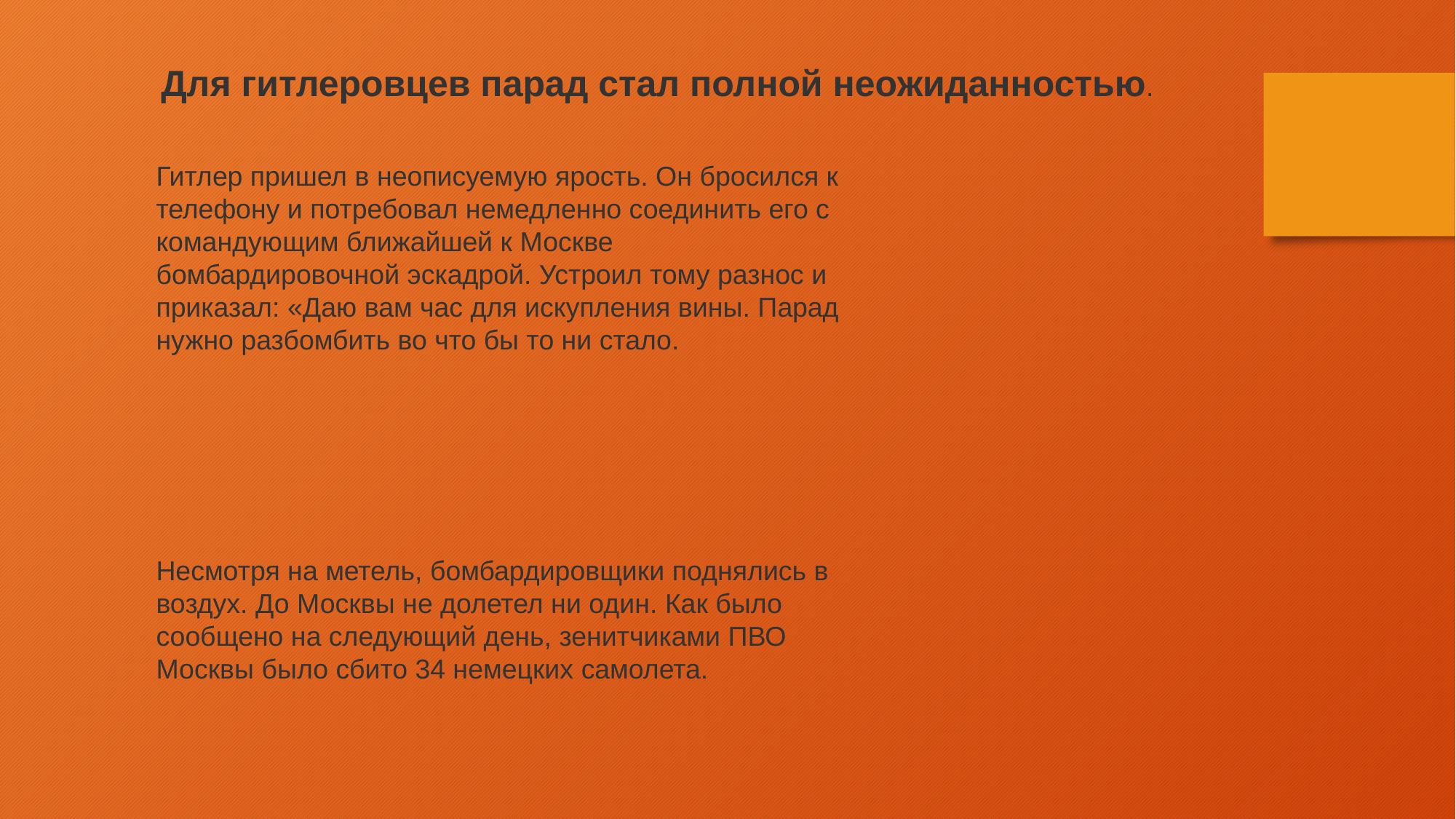

Для гитлеровцев парад стал полной неожиданностью.
Гитлер пришел в неописуемую ярость. Он бросился к телефону и потребовал немедленно соединить его с командующим ближайшей к Москве бомбардировочной эскадрой. Устроил тому разнос и приказал: «Даю вам час для искупления вины. Парад нужно разбомбить во что бы то ни стало.
Несмотря на метель, бомбардировщики поднялись в воздух. До Москвы не долетел ни один. Как было сообщено на следующий день, зенитчиками ПВО Москвы было сбито 34 немецких самолета.